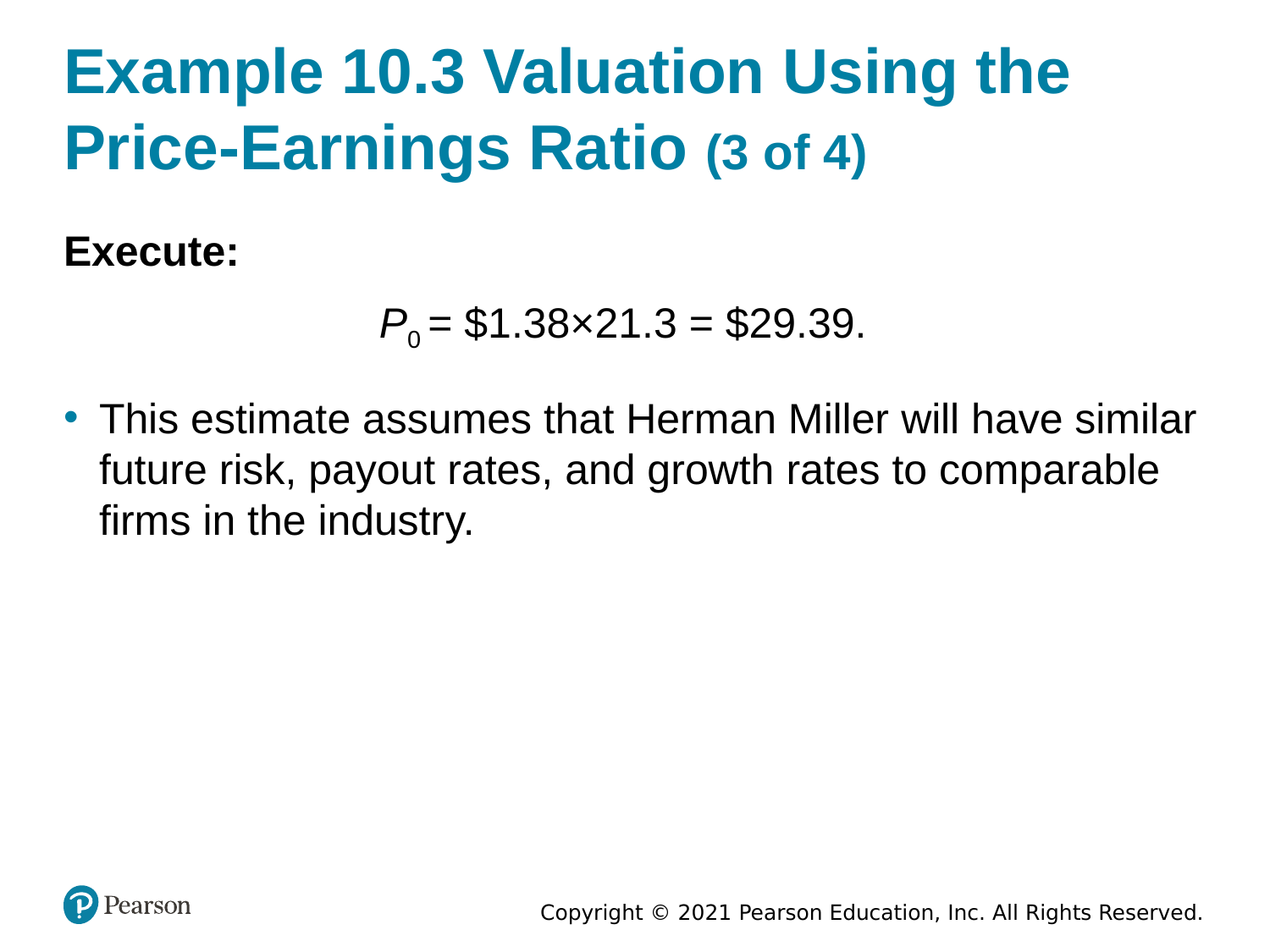

# Example 10.3 Valuation Using the Price-Earnings Ratio (3 of 4)
Execute:
P0 = $1.38×21.3 = $29.39.
This estimate assumes that Herman Miller will have similar future risk, payout rates, and growth rates to comparable firms in the industry.